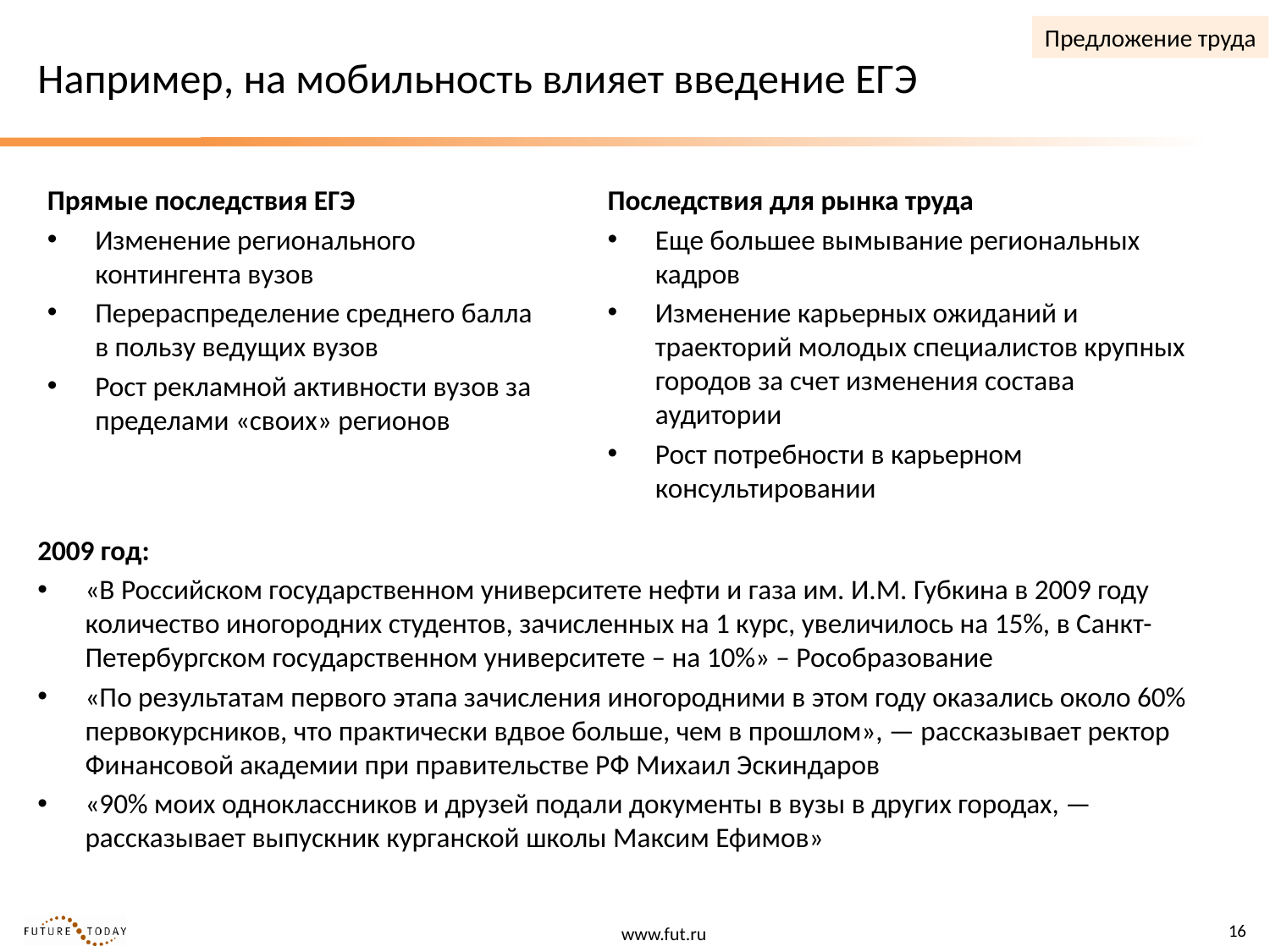

# Например, на мобильность влияет введение ЕГЭ
Предложение труда
Прямые последствия ЕГЭ
Изменение регионального контингента вузов
Перераспределение среднего балла в пользу ведущих вузов
Рост рекламной активности вузов за пределами «своих» регионов
Последствия для рынка труда
Еще большее вымывание региональных кадров
Изменение карьерных ожиданий и траекторий молодых специалистов крупных городов за счет изменения состава аудитории
Рост потребности в карьерном консультировании
2009 год:
«В Российском государственном университете нефти и газа им. И.М. Губкина в 2009 году количество иногородних студентов, зачисленных на 1 курс, увеличилось на 15%, в Санкт-Петербургском государственном университете – на 10%» – Рособразование
«По результатам первого этапа зачисления иногородними в этом году оказались около 60% первокурсников, что практически вдвое больше, чем в прошлом», — рассказывает ректор Финансовой академии при правительстве РФ Михаил Эскиндаров
«90% моих одноклассников и друзей подали документы в вузы в других городах, — рассказывает выпускник курганской школы Максим Ефимов»